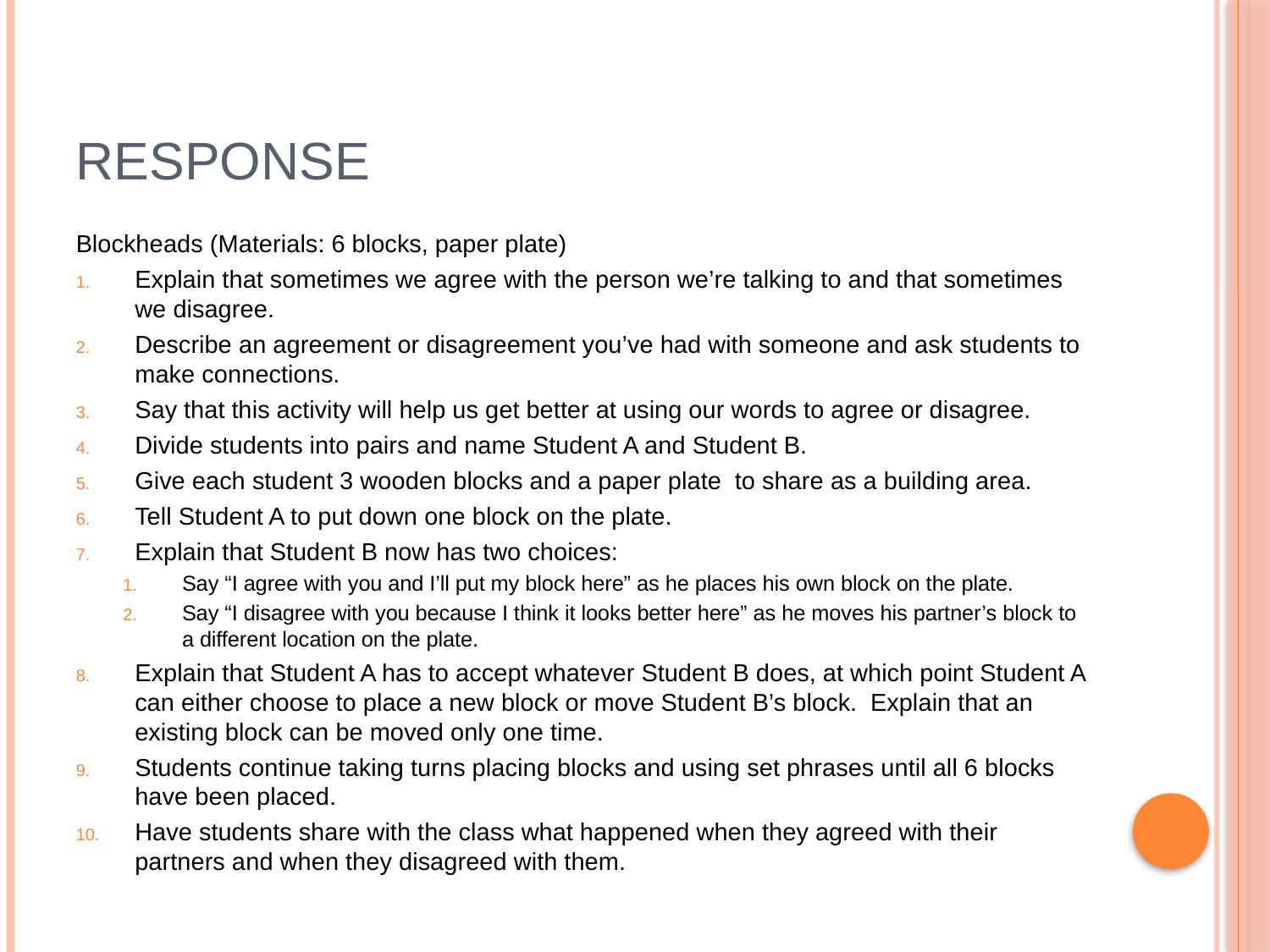

# Response
Blockheads (Materials: 6 blocks, paper plate)
Explain that sometimes we agree with the person we’re talking to and that sometimes we disagree.
Describe an agreement or disagreement you’ve had with someone and ask students to make connections.
Say that this activity will help us get better at using our words to agree or disagree.
Divide students into pairs and name Student A and Student B.
Give each student 3 wooden blocks and a paper plate  to share as a building area.
Tell Student A to put down one block on the plate.
Explain that Student B now has two choices:
Say “I agree with you and I’ll put my block here” as he places his own block on the plate.
Say “I disagree with you because I think it looks better here” as he moves his partner’s block to a different location on the plate.
Explain that Student A has to accept whatever Student B does, at which point Student A can either choose to place a new block or move Student B’s block.  Explain that an existing block can be moved only one time.
Students continue taking turns placing blocks and using set phrases until all 6 blocks have been placed.
Have students share with the class what happened when they agreed with their partners and when they disagreed with them.